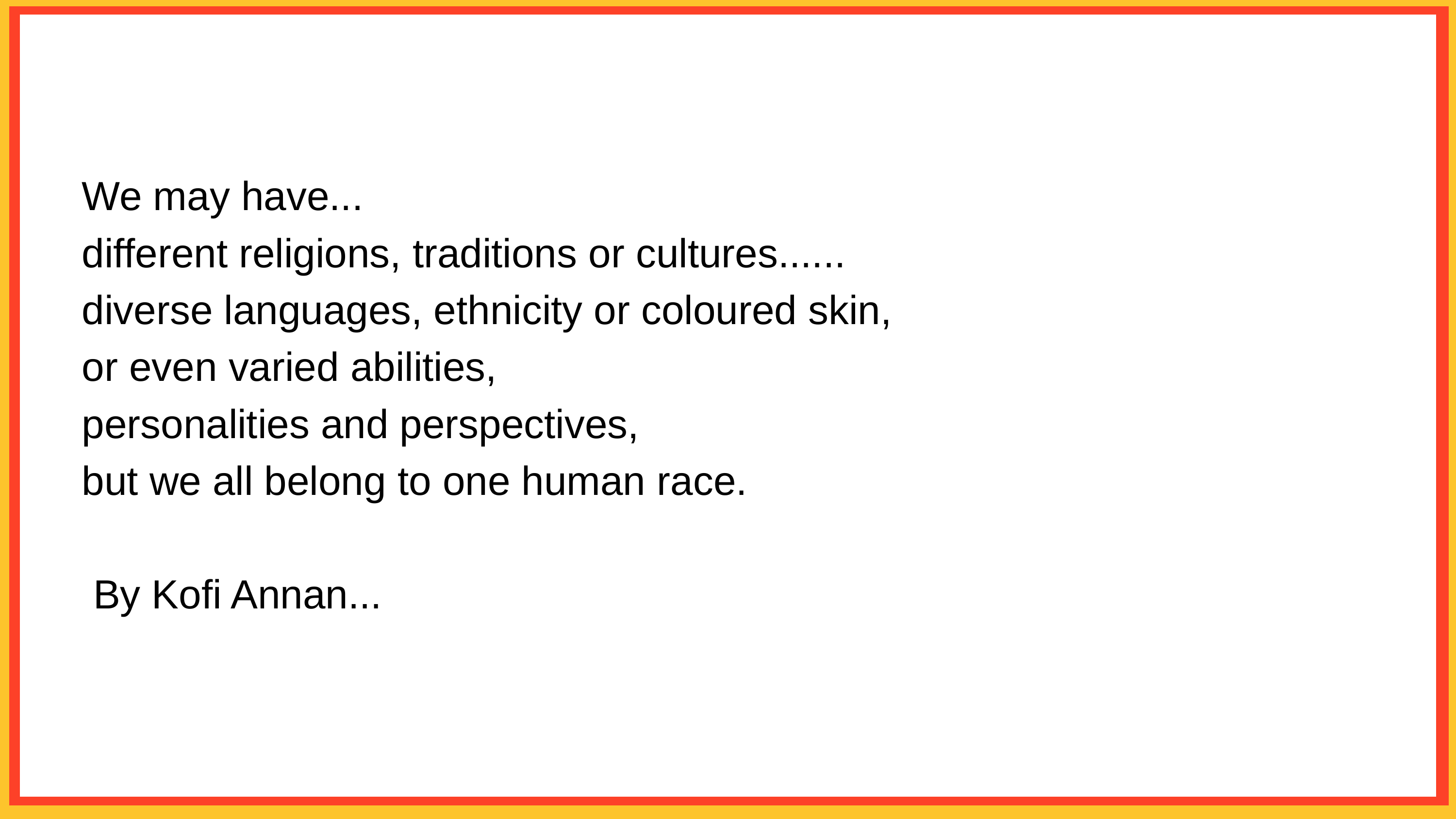

We may have...
different religions, traditions or cultures......
diverse languages, ethnicity or coloured skin,
or even varied abilities,
personalities and perspectives,
but we all belong to one human race.

 By Kofi Annan...